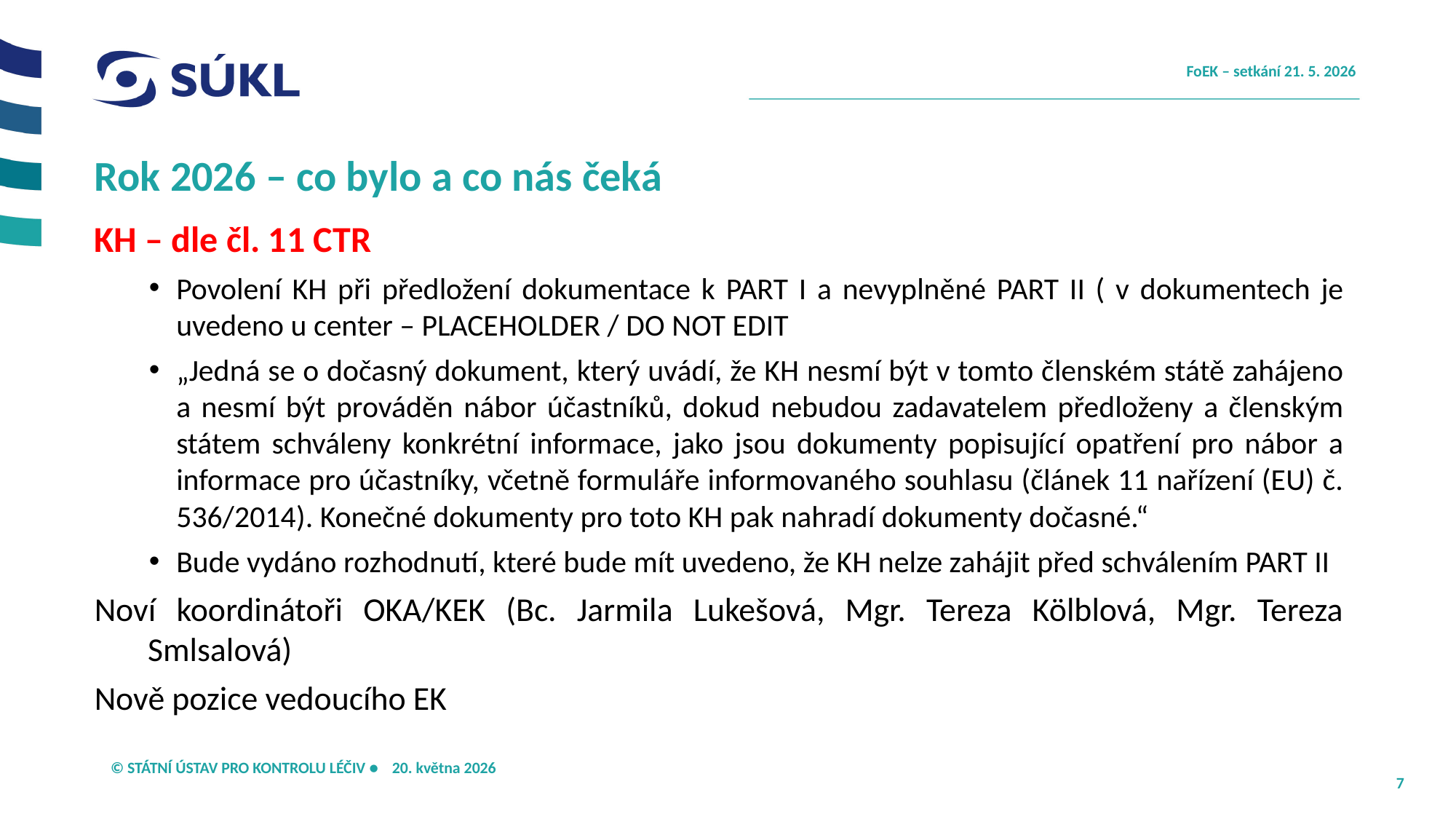

# Rok 2026 – co bylo a co nás čeká
KH – dle čl. 11 CTR
Povolení KH při předložení dokumentace k PART I a nevyplněné PART II ( v dokumentech je uvedeno u center – PLACEHOLDER / DO NOT EDIT
„Jedná se o dočasný dokument, který uvádí, že KH nesmí být v tomto členském státě zahájeno a nesmí být prováděn nábor účastníků, dokud nebudou zadavatelem předloženy a členským státem schváleny konkrétní informace, jako jsou dokumenty popisující opatření pro nábor a informace pro účastníky, včetně formuláře informovaného souhlasu (článek 11 nařízení (EU) č. 536/2014). Konečné dokumenty pro toto KH pak nahradí dokumenty dočasné.“
Bude vydáno rozhodnutí, které bude mít uvedeno, že KH nelze zahájit před schválením PART II
Noví koordinátoři OKA/KEK (Bc. Jarmila Lukešová, Mgr. Tereza Kölblová, Mgr. Tereza Smlsalová)
Nově pozice vedoucího EK

20. května 2026